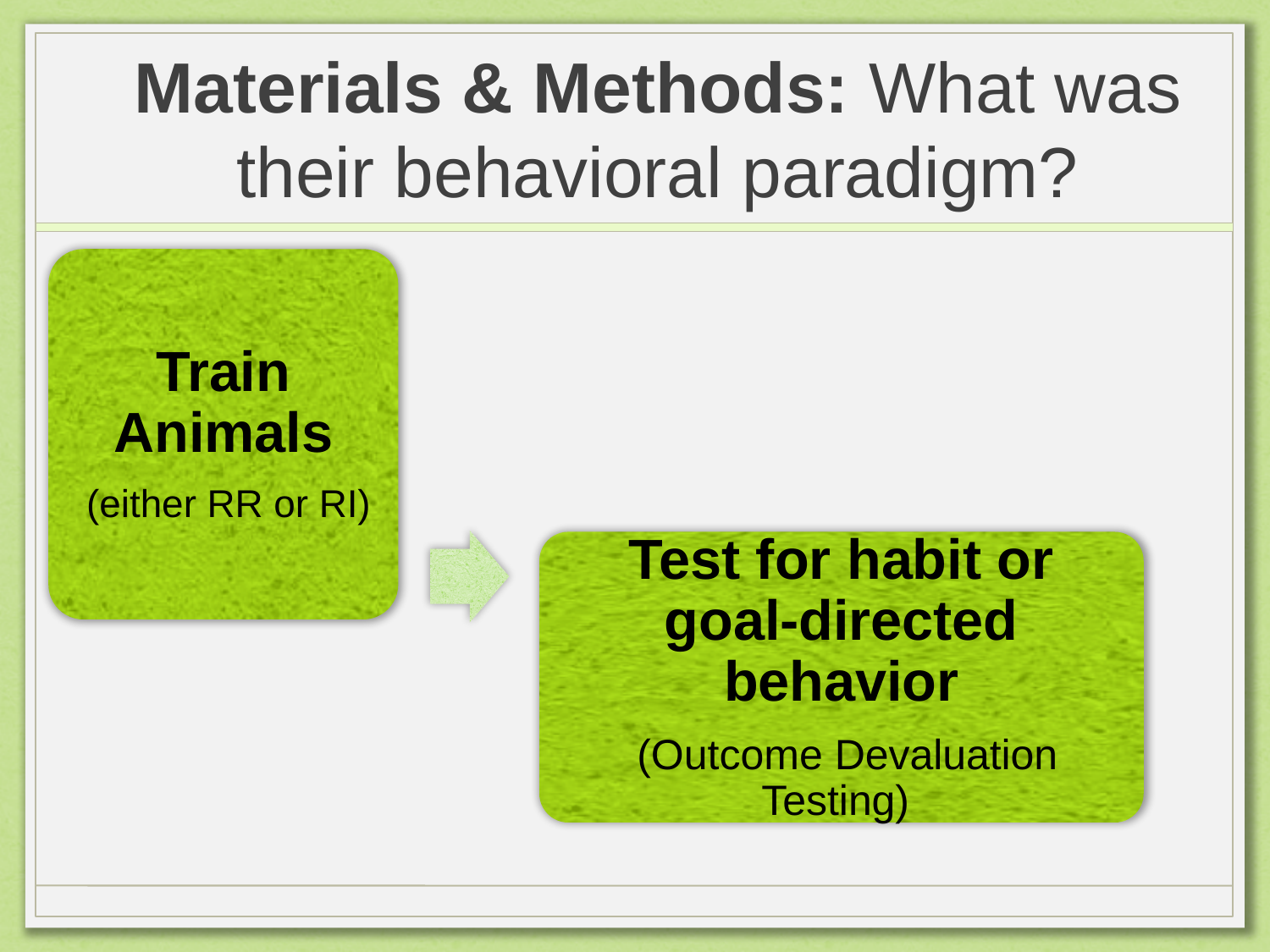

# Materials & Methods: What was their behavioral paradigm?

Train Animals
 (either RR or RI)

Test for habit or goal-directed behavior
 (Outcome Devaluation Testing)